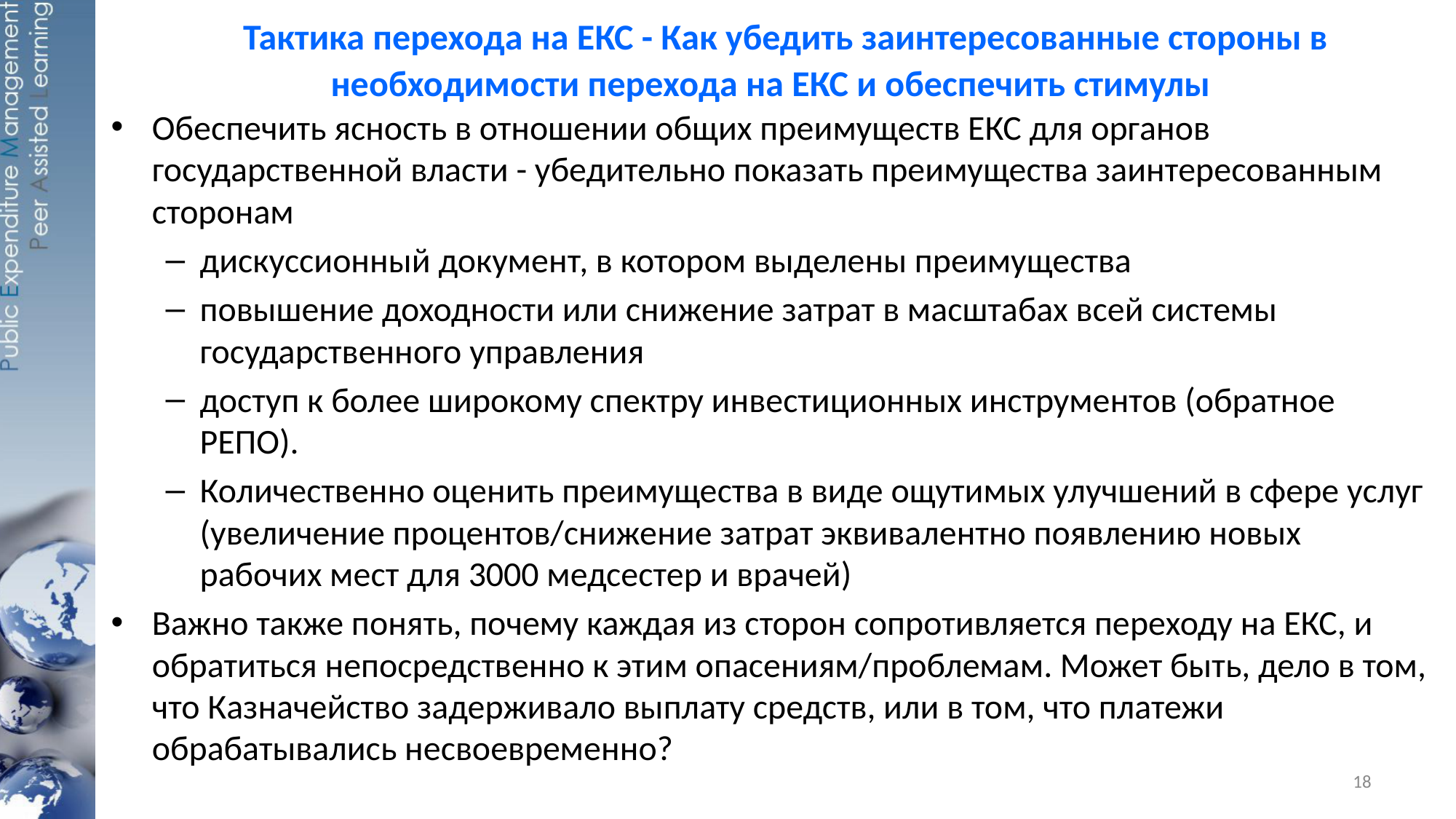

# Тактика перехода на ЕКС - Как убедить заинтересованные стороны в необходимости перехода на ЕКС и обеспечить стимулы
Обеспечить ясность в отношении общих преимуществ ЕКС для органов государственной власти - убедительно показать преимущества заинтересованным сторонам
дискуссионный документ, в котором выделены преимущества
повышение доходности или снижение затрат в масштабах всей системы государственного управления
доступ к более широкому спектру инвестиционных инструментов (обратное РЕПО).
Количественно оценить преимущества в виде ощутимых улучшений в сфере услуг (увеличение процентов/снижение затрат эквивалентно появлению новых рабочих мест для 3000 медсестер и врачей)
Важно также понять, почему каждая из сторон сопротивляется переходу на ЕКС, и обратиться непосредственно к этим опасениям/проблемам. Может быть, дело в том, что Казначейство задерживало выплату средств, или в том, что платежи обрабатывались несвоевременно?
18